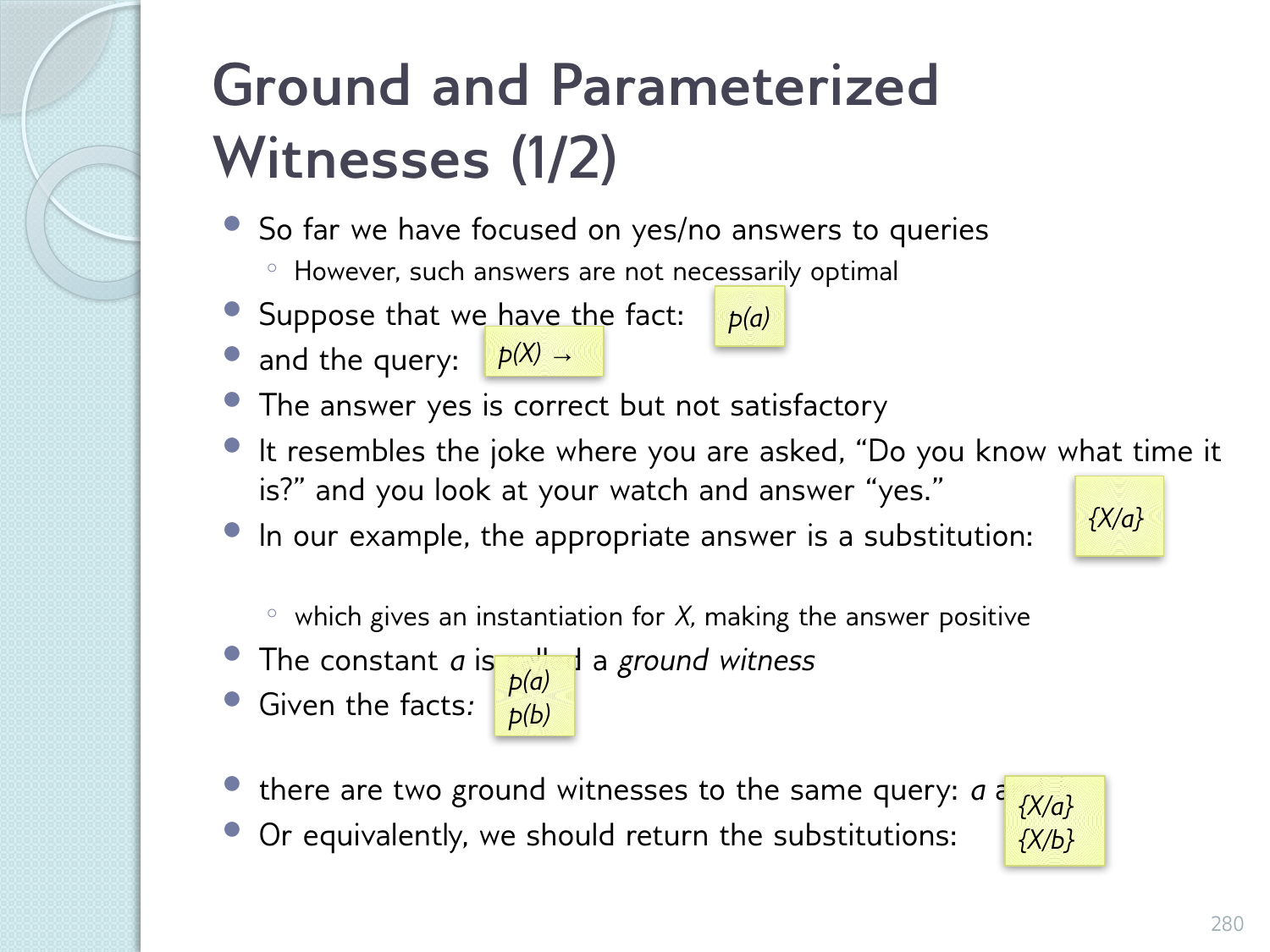

# Ground and Parameterized Witnesses (1/2)
So far we have focused on yes/no answers to queries
However, such answers are not necessarily optimal
Suppose that we have the fact:
and the query:
The answer yes is correct but not satisfactory
It resembles the joke where you are asked, “Do you know what time it is?” and you look at your watch and answer “yes.”
In our example, the appropriate answer is a substitution:

which gives an instantiation for X, making the answer positive
The constant a is called a ground witness
Given the facts:

there are two ground witnesses to the same query: a and b
Or equivalently, we should return the substitutions:

p(a)
p(X) →
{X/a}
p(a)
p(b)
{X/a}
{X/b}
280